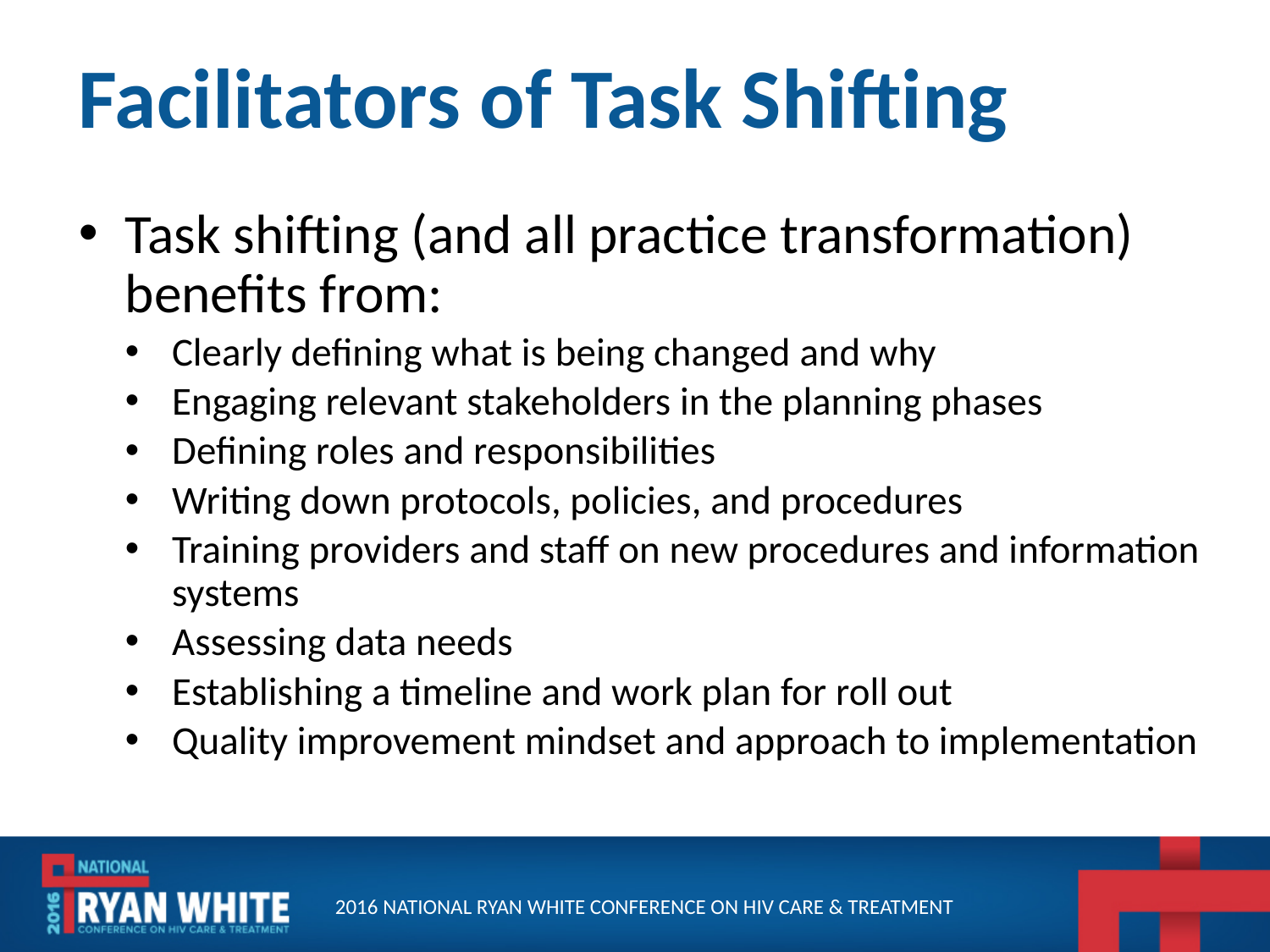

# Facilitators of Task Shifting
Task shifting (and all practice transformation) benefits from:
Clearly defining what is being changed and why
Engaging relevant stakeholders in the planning phases
Defining roles and responsibilities
Writing down protocols, policies, and procedures
Training providers and staff on new procedures and information systems
Assessing data needs
Establishing a timeline and work plan for roll out
Quality improvement mindset and approach to implementation